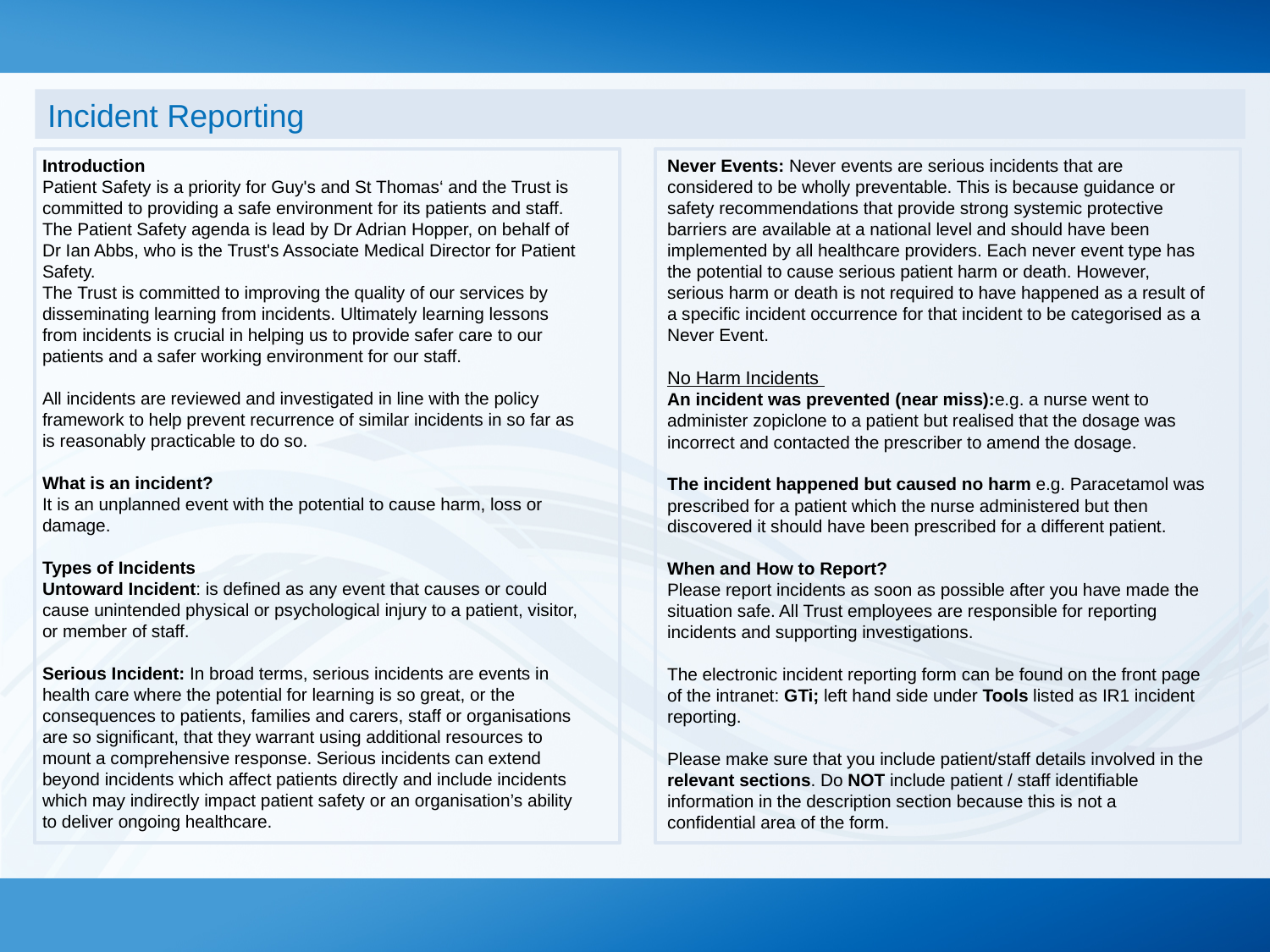

Incident Reporting
Introduction
Patient Safety is a priority for Guy's and St Thomas‘ and the Trust is committed to providing a safe environment for its patients and staff.  The Patient Safety agenda is lead by Dr Adrian Hopper, on behalf of Dr Ian Abbs, who is the Trust's Associate Medical Director for Patient Safety.
The Trust is committed to improving the quality of our services by disseminating learning from incidents. Ultimately learning lessons from incidents is crucial in helping us to provide safer care to our patients and a safer working environment for our staff.

All incidents are reviewed and investigated in line with the policy framework to help prevent recurrence of similar incidents in so far as is reasonably practicable to do so.

What is an incident?
It is an unplanned event with the potential to cause harm, loss or damage.

Types of Incidents
Untoward Incident: is defined as any event that causes or could cause unintended physical or psychological injury to a patient, visitor, or member of staff.

Serious Incident: In broad terms, serious incidents are events in health care where the potential for learning is so great, or the consequences to patients, families and carers, staff or organisations are so significant, that they warrant using additional resources to mount a comprehensive response. Serious incidents can extend beyond incidents which affect patients directly and include incidents which may indirectly impact patient safety or an organisation’s ability to deliver ongoing healthcare.

Never Events: Never events are serious incidents that are considered to be wholly preventable. This is because guidance or safety recommendations that provide strong systemic protective barriers are available at a national level and should have been implemented by all healthcare providers. Each never event type has the potential to cause serious patient harm or death. However, serious harm or death is not required to have happened as a result of a specific incident occurrence for that incident to be categorised as a Never Event.

No Harm Incidents
An incident was prevented (near miss):e.g. a nurse went to administer zopiclone to a patient but realised that the dosage was incorrect and contacted the prescriber to amend the dosage.

The incident happened but caused no harm e.g. Paracetamol was prescribed for a patient which the nurse administered but then discovered it should have been prescribed for a different patient.

When and How to Report?
Please report incidents as soon as possible after you have made the situation safe. All Trust employees are responsible for reporting incidents and supporting investigations.

The electronic incident reporting form can be found on the front page of the intranet: GTi; left hand side under Tools listed as IR1 incident reporting.

Please make sure that you include patient/staff details involved in the relevant sections. Do NOT include patient / staff identifiable information in the description section because this is not a confidential area of the form.